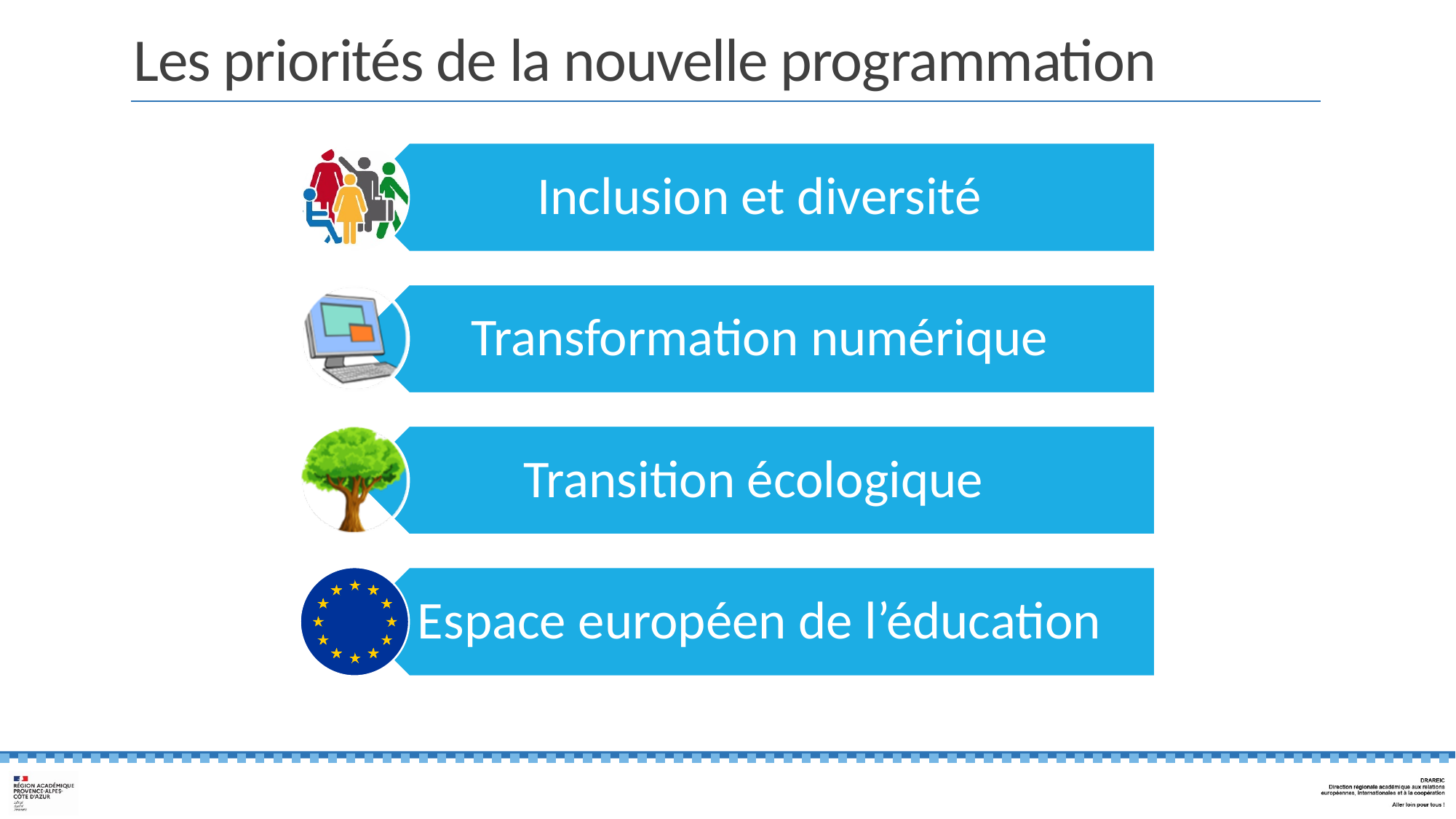

# Les priorités de la nouvelle programmation
Inclusion et diversité
Transformation numérique
Transition écologique
Espace européen de l’éducation